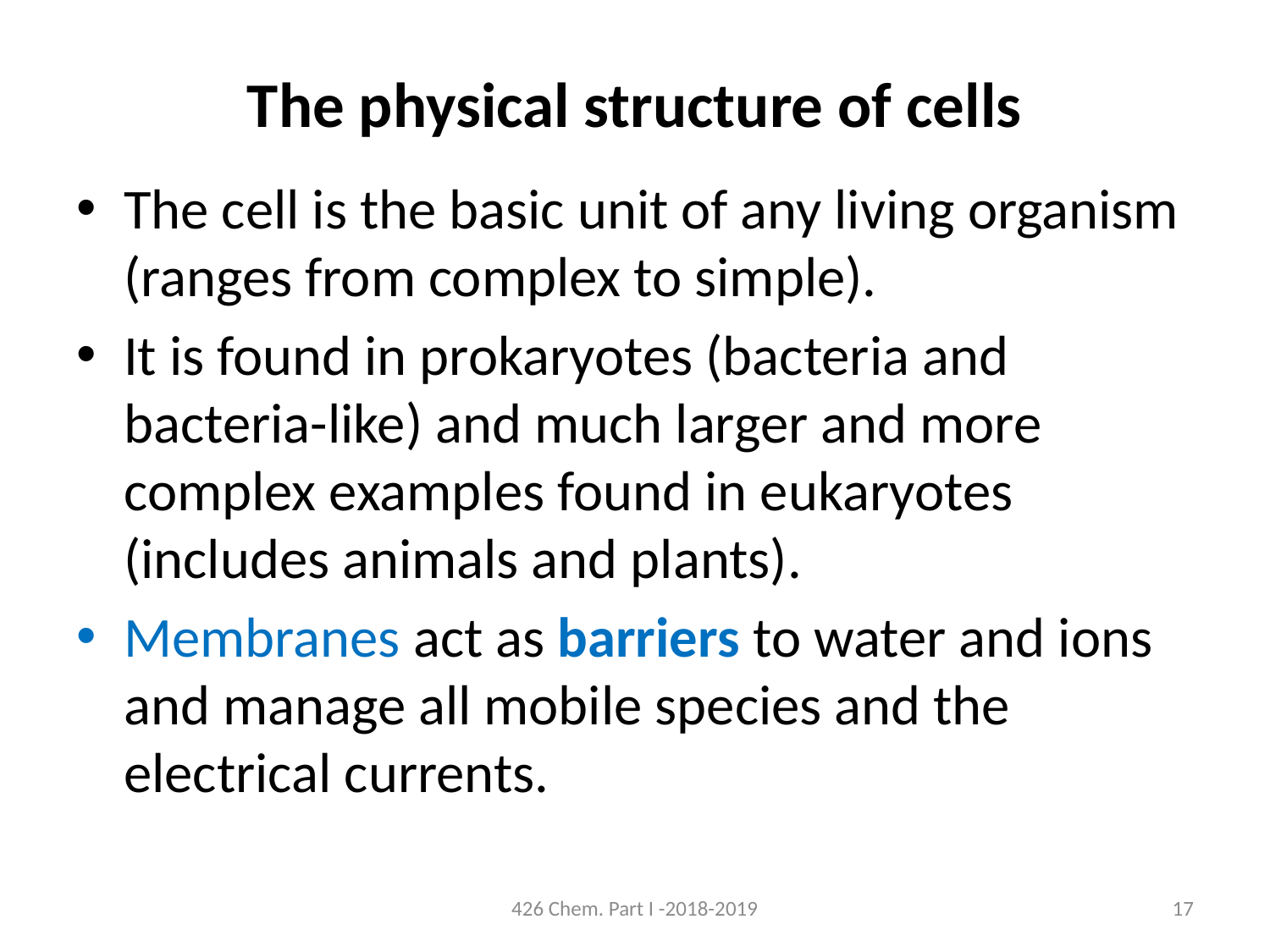

# The physical structure of cells
The cell is the basic unit of any living organism  (ranges from complex to simple).
It is found in prokaryotes (bacteria and bacteria-like) and much larger and more complex examples found in eukaryotes (includes animals and plants).
Membranes act as barriers to water and ions and manage all mobile species and the electrical currents.
426 Chem. Part I -2018-2019
17